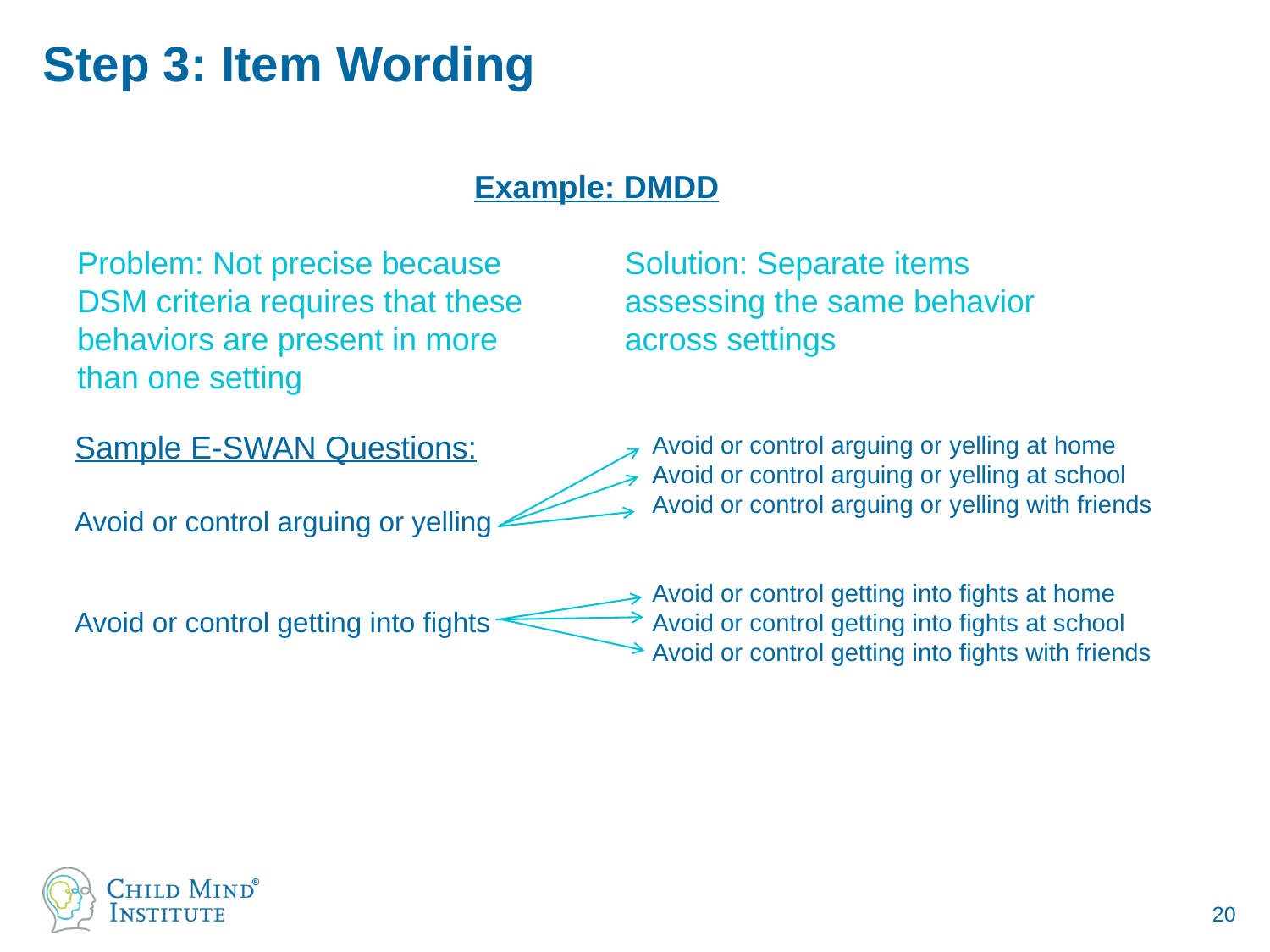

# Step 3: Item Wording
Example: DMDD
Problem: Not precise because DSM criteria requires that these behaviors are present in more than one setting

Solution: Separate items assessing the same behavior across settings

Sample E-SWAN Questions:

Avoid or control arguing or yelling

Avoid or control getting into fights
Avoid or control arguing or yelling at home
Avoid or control arguing or yelling at school
Avoid or control arguing or yelling with friends

Avoid or control getting into fights at home
Avoid or control getting into fights at school
Avoid or control getting into fights with friends
20